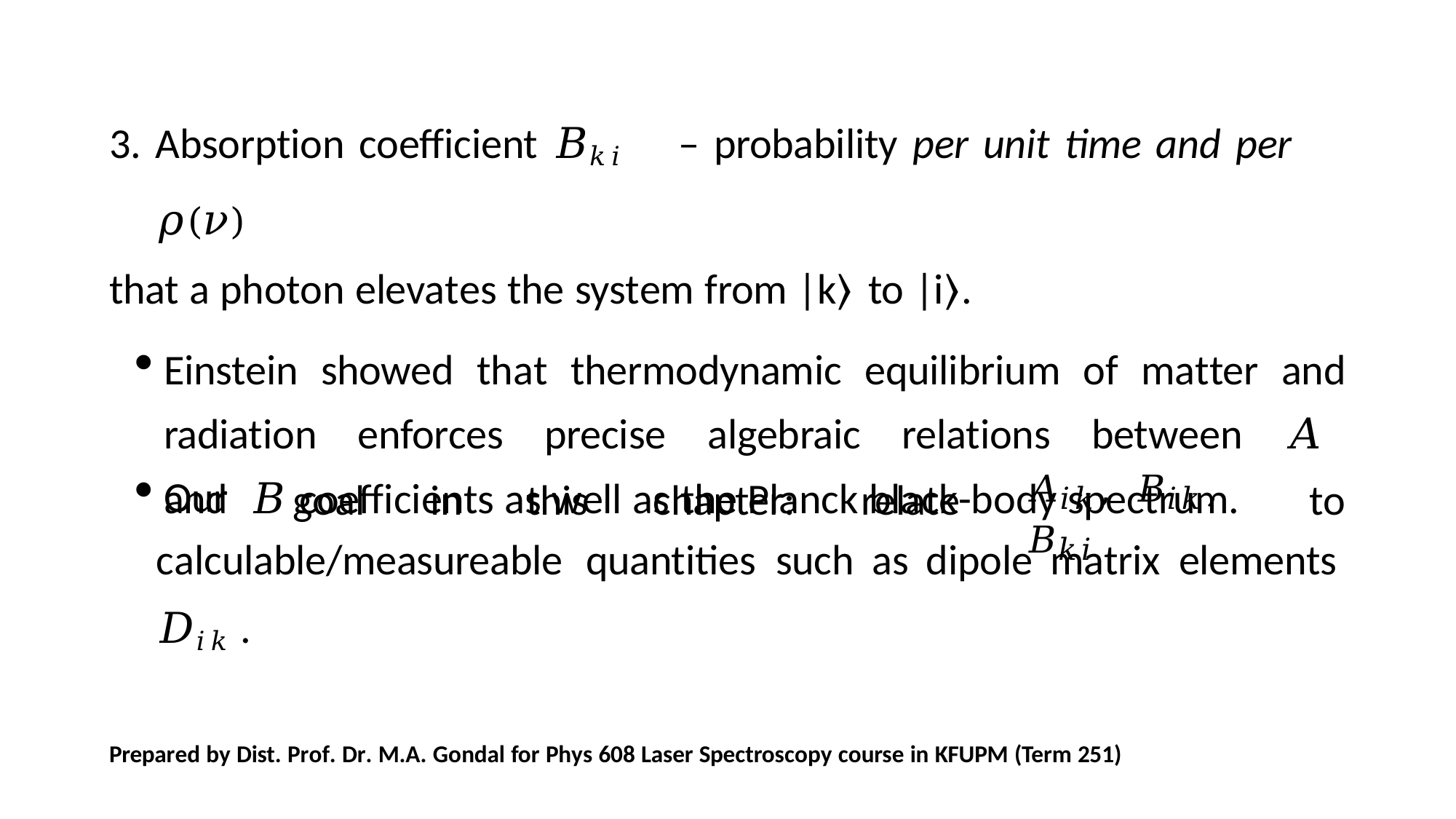

Absorption coefficient 𝐵𝑘𝑖	– probability per unit time and per 𝜌(𝜈)
that a photon elevates the system from |k⟩ to |i⟩.
Einstein  showed  that  thermodynamic  equilibrium  of  matter  and radiation  enforces  precise  algebraic  relations  between  𝐴  and  𝐵 coefficients as well as the Planck black-body spectrum.
Our
𝐴𝑖𝑘,  𝐵𝑖𝑘,  𝐵𝑘𝑖
goal	in	this	chapter:	relate
to
calculable/measureable	quantities	such	as	dipole	matrix	elements
𝐷𝑖𝑘 .
Prepared by Dist. Prof. Dr. M.A. Gondal for Phys 608 Laser Spectroscopy course in KFUPM (Term 251)